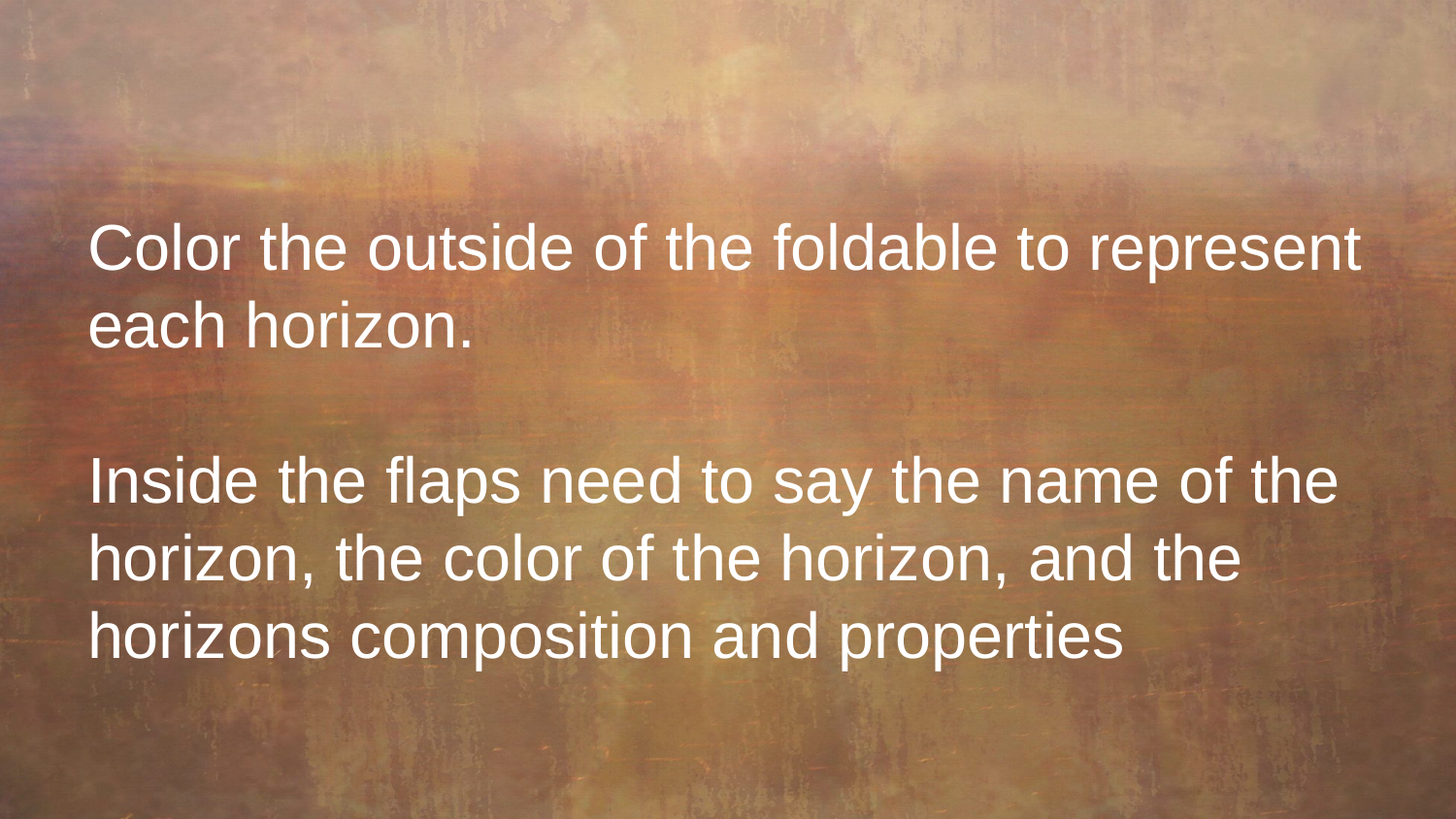

#
Color the outside of the foldable to represent each horizon.

Inside the flaps need to say the name of the horizon, the color of the horizon, and the horizons composition and properties